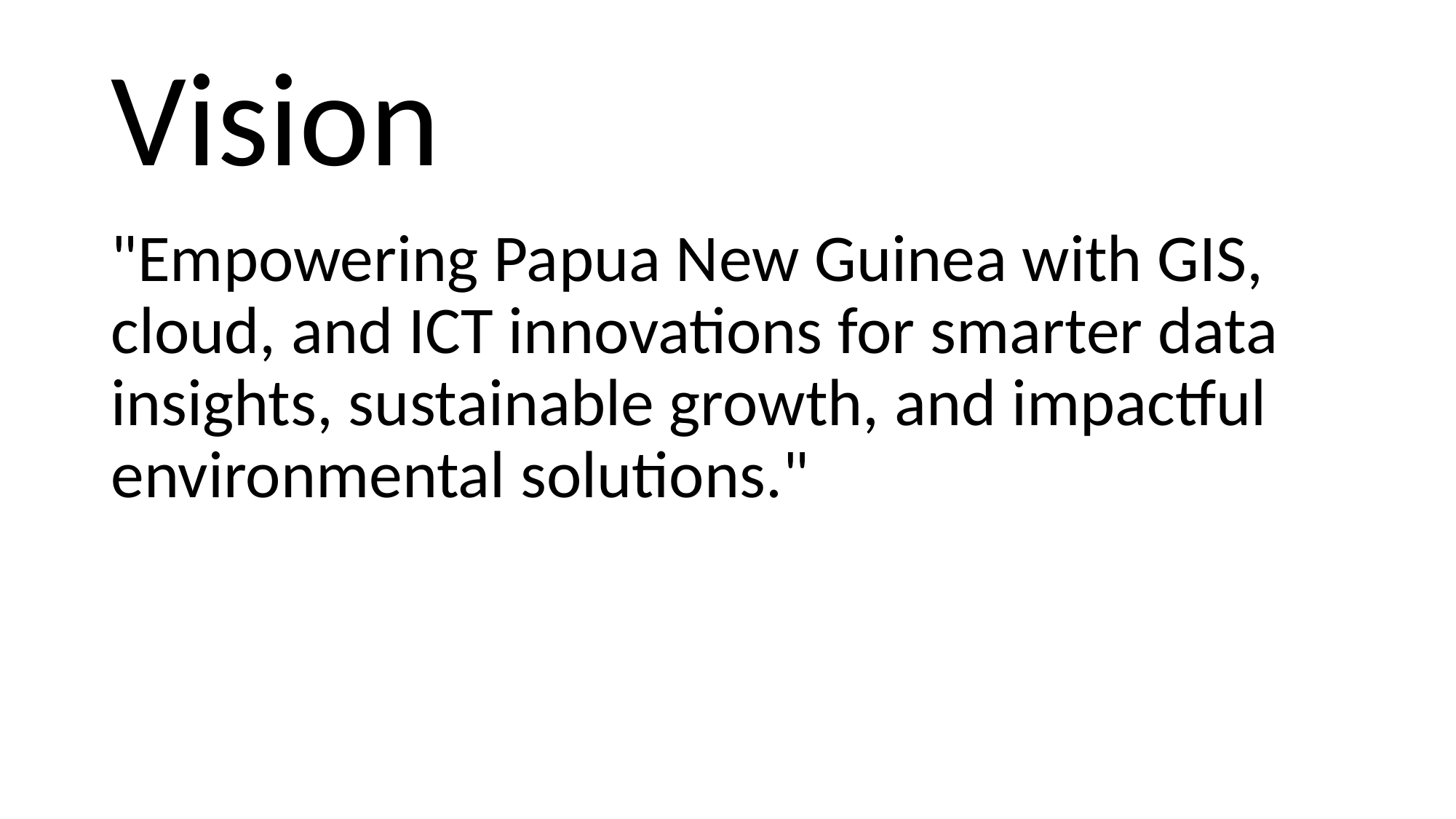

# Vision
"Empowering Papua New Guinea with GIS, cloud, and ICT innovations for smarter data insights, sustainable growth, and impactful environmental solutions."